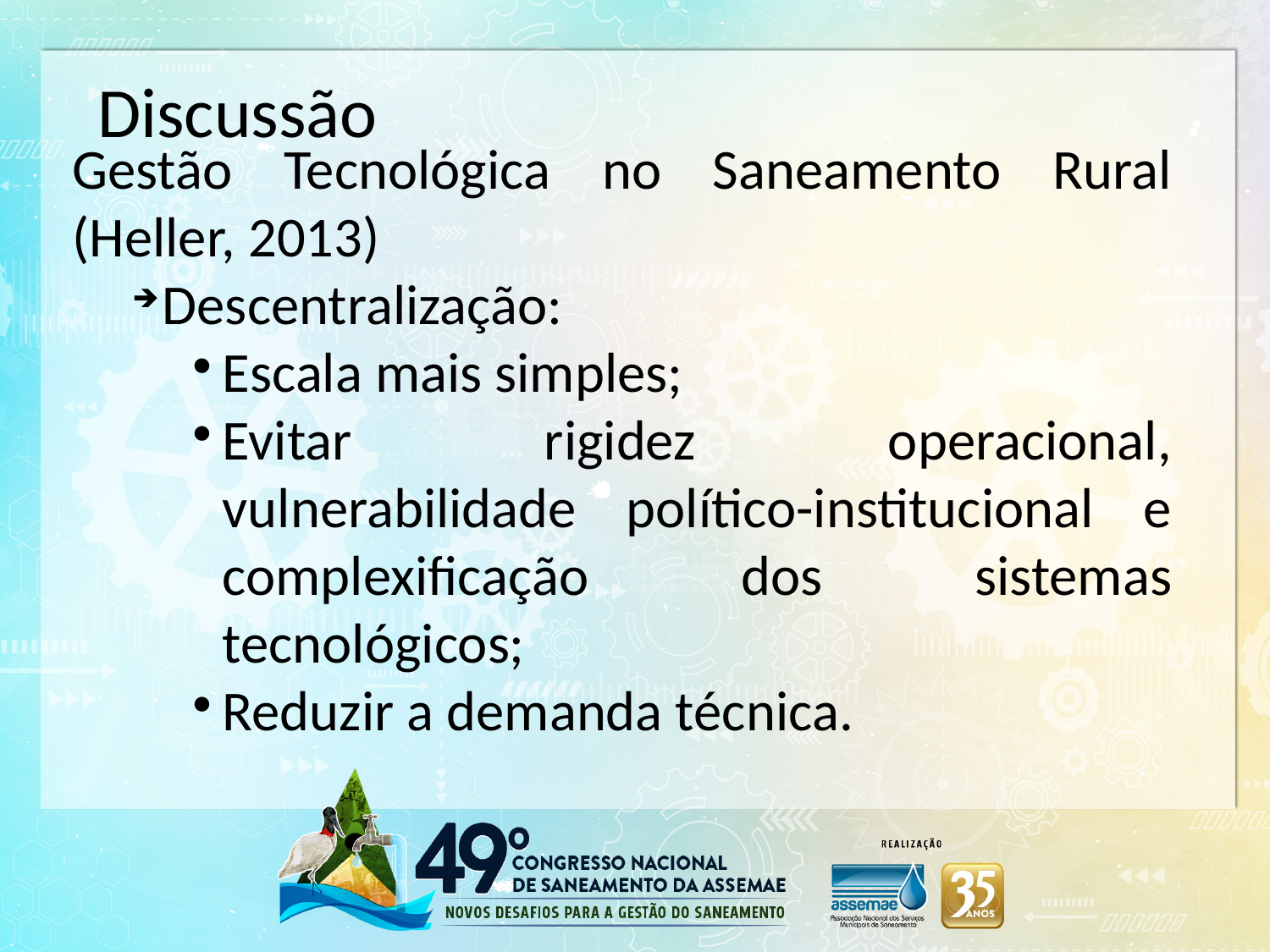

Discussão
Gestão Tecnológica no Saneamento Rural (Heller, 2013)
Descentralização:
Escala mais simples;
Evitar rigidez operacional, vulnerabilidade político-institucional e complexificação dos sistemas tecnológicos;
Reduzir a demanda técnica.